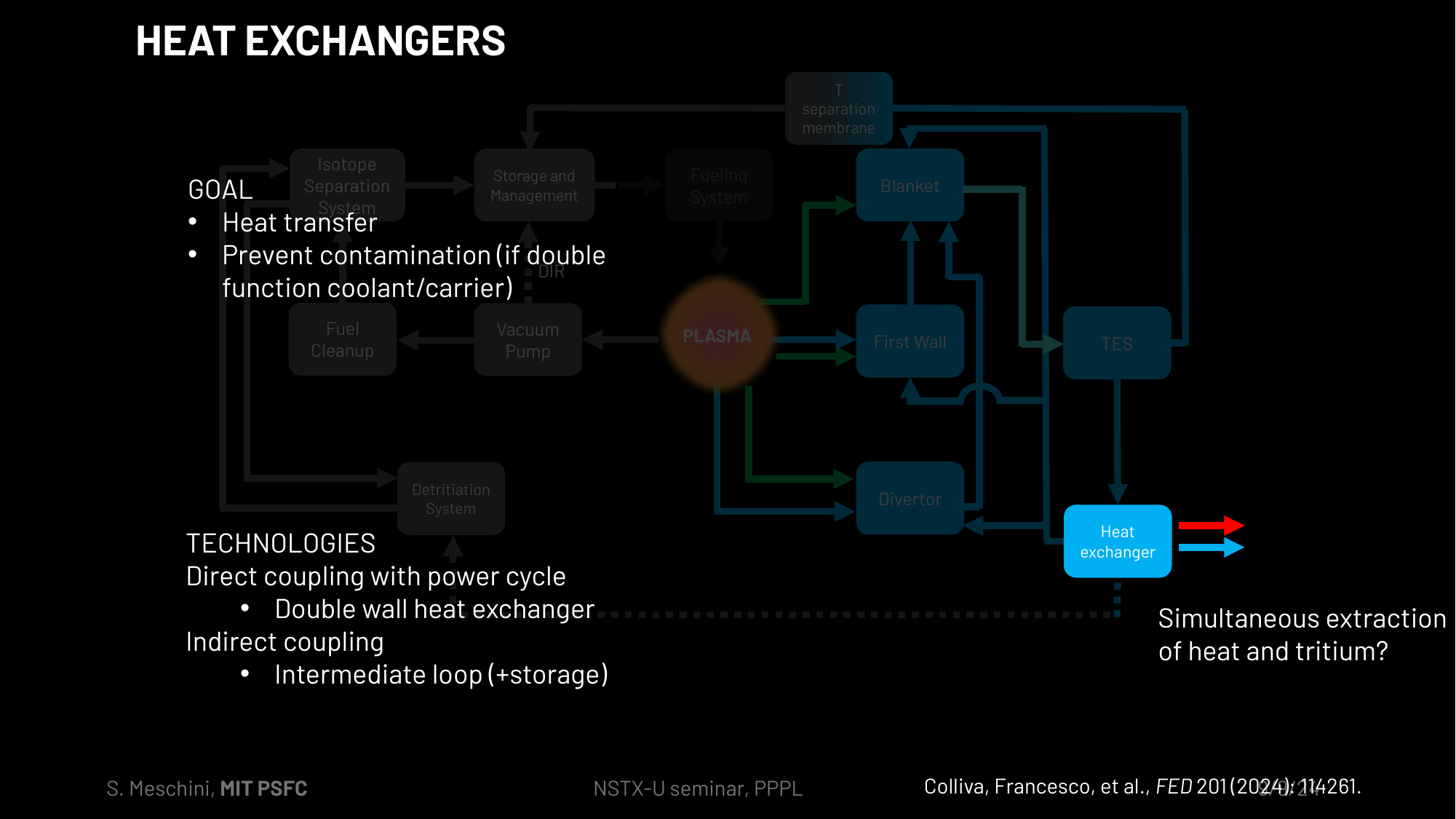

HEAT EXCHANGERS

T separation membrane

Blanket
Isotope Separation System
Storage and Management
Fueling System
GOAL
Heat transfer
Prevent contamination (if double function coolant/carrier)
DIR

Fuel Cleanup
Vacuum Pump
First Wall
TES
PLASMA

Divertor
Detritiation System
Heat exchanger
TECHNOLOGIES
Direct coupling with power cycle
Double wall heat exchanger
Indirect coupling
Intermediate loop (+storage)
Simultaneous extraction of heat and tritium?
Colliva, Francesco, et al., FED 201 (2024): 114261.